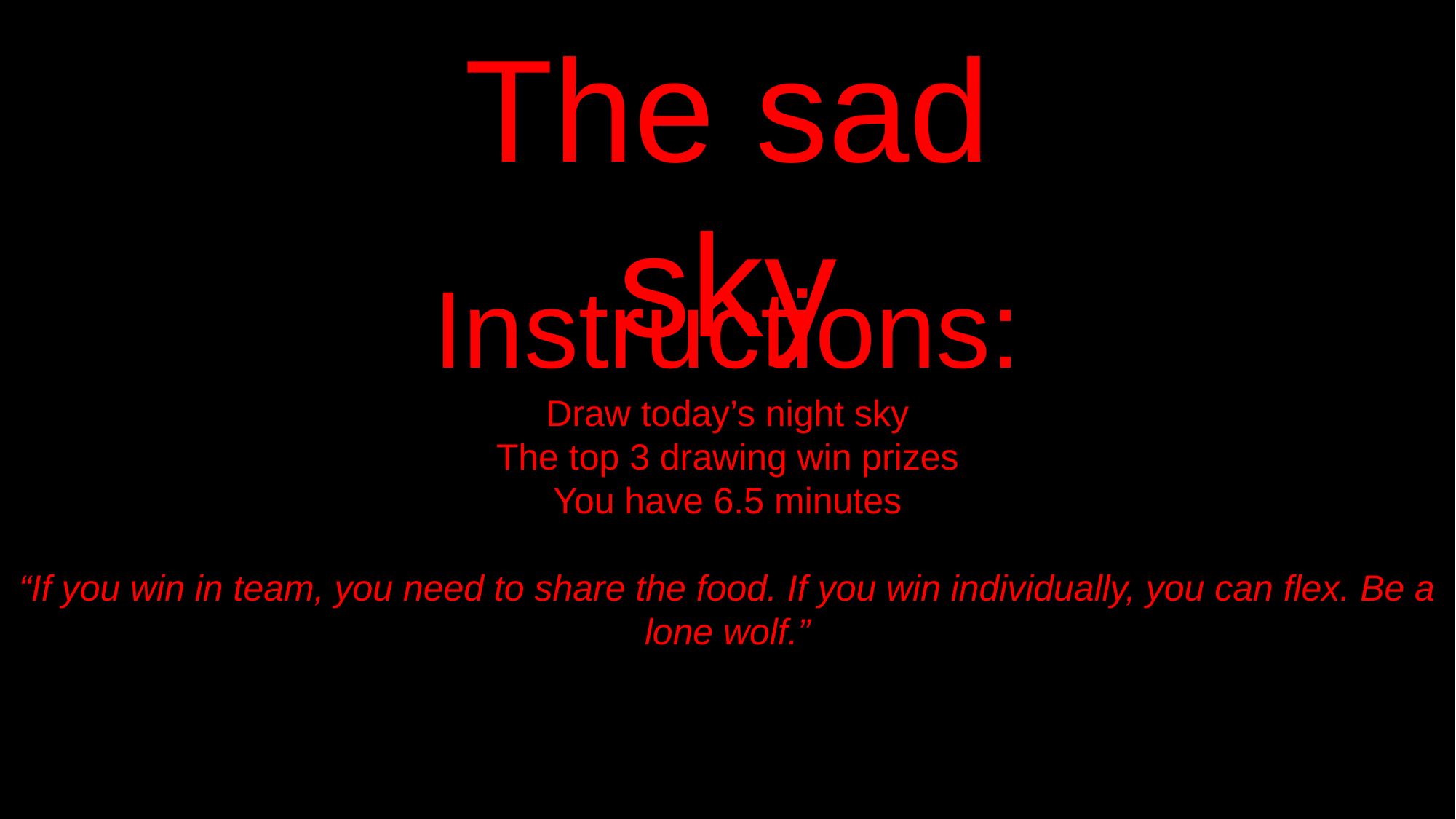

The sad sky
Instructions:
Draw today’s night sky
The top 3 drawing win prizes
You have 6.5 minutes

“If you win in team, you need to share the food. If you win individually, you can flex. Be a lone wolf.”